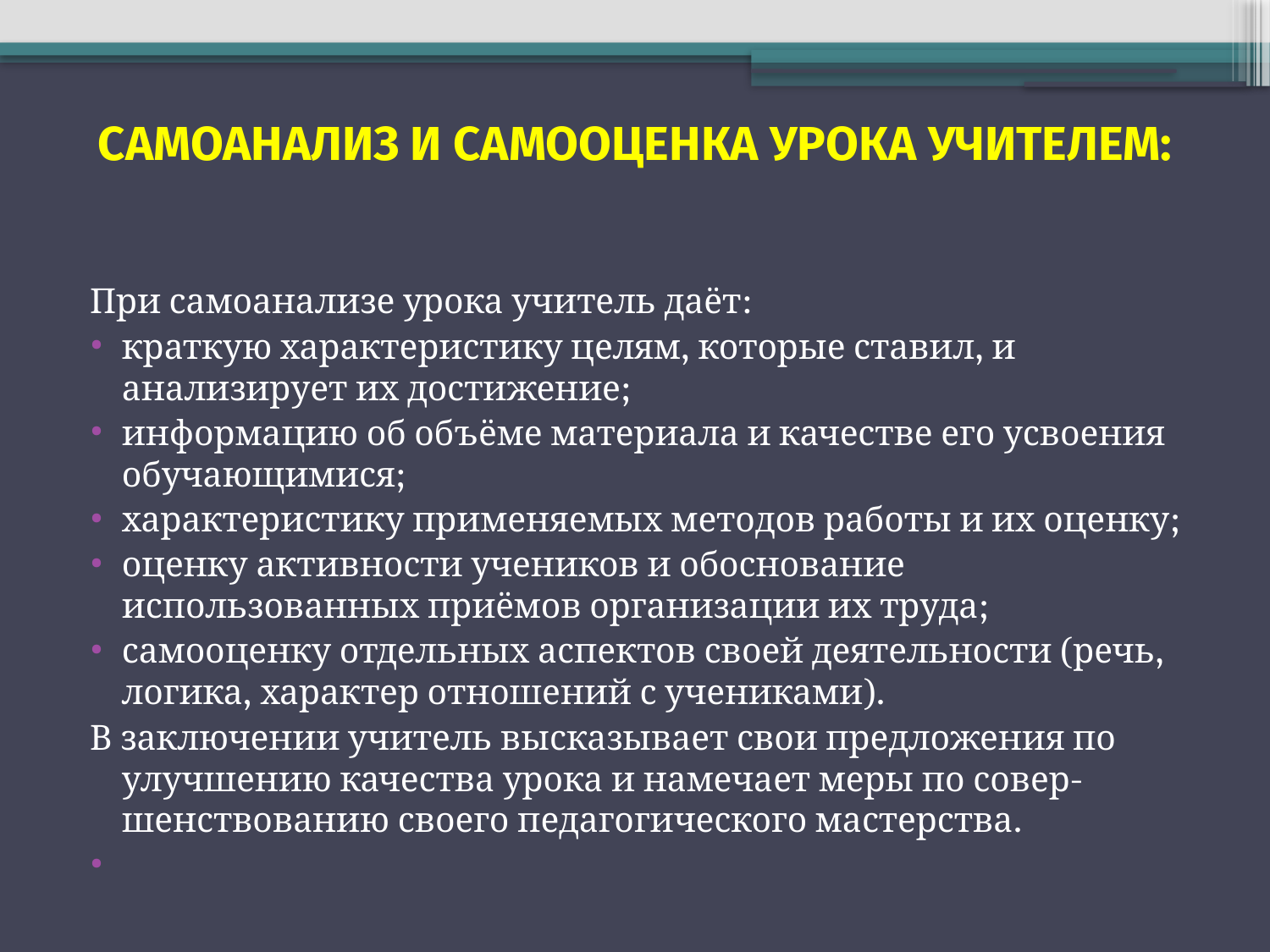

# САМОАНАЛИЗ И САМООЦЕНКА УРОКА УЧИТЕЛЕМ:

При самоанализе урока учитель даёт:
краткую характеристику целям, которые ставил, и анализирует их достижение;
информацию об объёме материала и качестве его усвоения обучающимися;
характеристику применяемых методов работы и их оценку;
оценку активности учеников и обоснование использованных приёмов организации их труда;
самооценку отдельных аспектов своей деятельности (речь, логика, характер отношений с учениками).
В заключении учитель высказывает свои предложения по улучшению качества урока и намечает меры по совер-шенствованию своего педагогического мастерства.